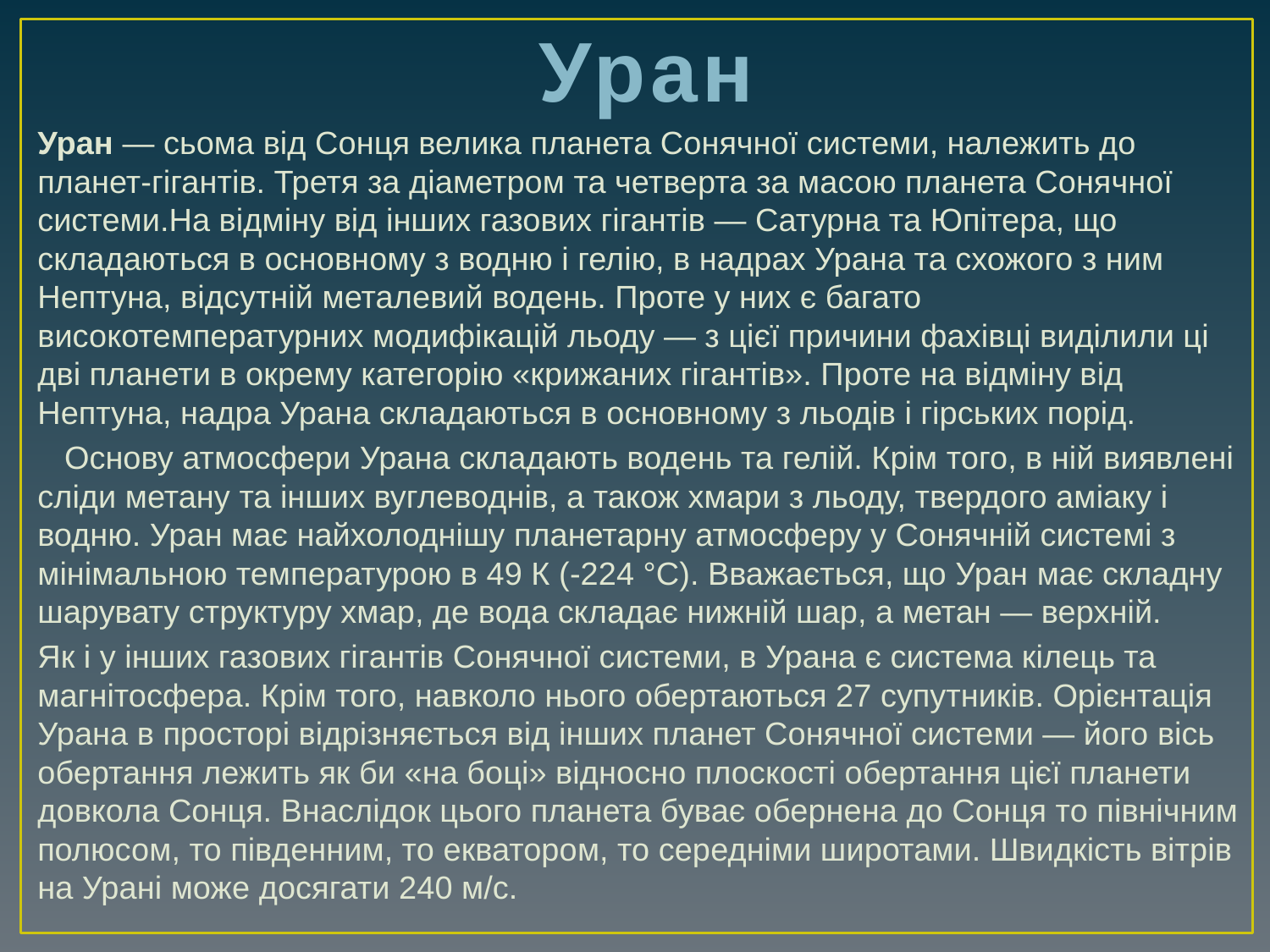

# Уран
Уран — сьома від Сонця велика планета Сонячної системи, належить до планет-гігантів. Третя за діаметром та четверта за масою планета Сонячної системи.На відміну від інших газових гігантів — Сатурна та Юпітера, що складаються в основному з водню і гелію, в надрах Урана та схожого з ним Нептуна, відсутній металевий водень. Проте у них є багато високотемпературних модифікацій льоду — з цієї причини фахівці виділили ці дві планети в окрему категорію «крижаних гігантів». Проте на відміну від Нептуна, надра Урана складаються в основному з льодів і гірських порід.
   Основу атмосфери Урана складають водень та гелій. Крім того, в ній виявлені сліди метану та інших вуглеводнів, а також хмари з льоду, твердого аміаку і водню. Уран має найхолоднішу планетарну атмосферу у Сонячній системі з мінімальною температурою в 49 К (-224 °C). Вважається, що Уран має складну шарувату структуру хмар, де вода складає нижній шар, а метан — верхній.
Як і у інших газових гігантів Сонячної системи, в Урана є система кілець та магнітосфера. Крім того, навколо нього обертаються 27 супутників. Орієнтація Урана в просторі відрізняється від інших планет Сонячної системи — його вісь обертання лежить як би «на боці» відносно плоскості обертання цієї планети довкола Сонця. Внаслідок цього планета буває обернена до Сонця то північним полюсом, то південним, то екватором, то середніми широтами. Швидкість вітрів на Урані може досягати 240 м/с.